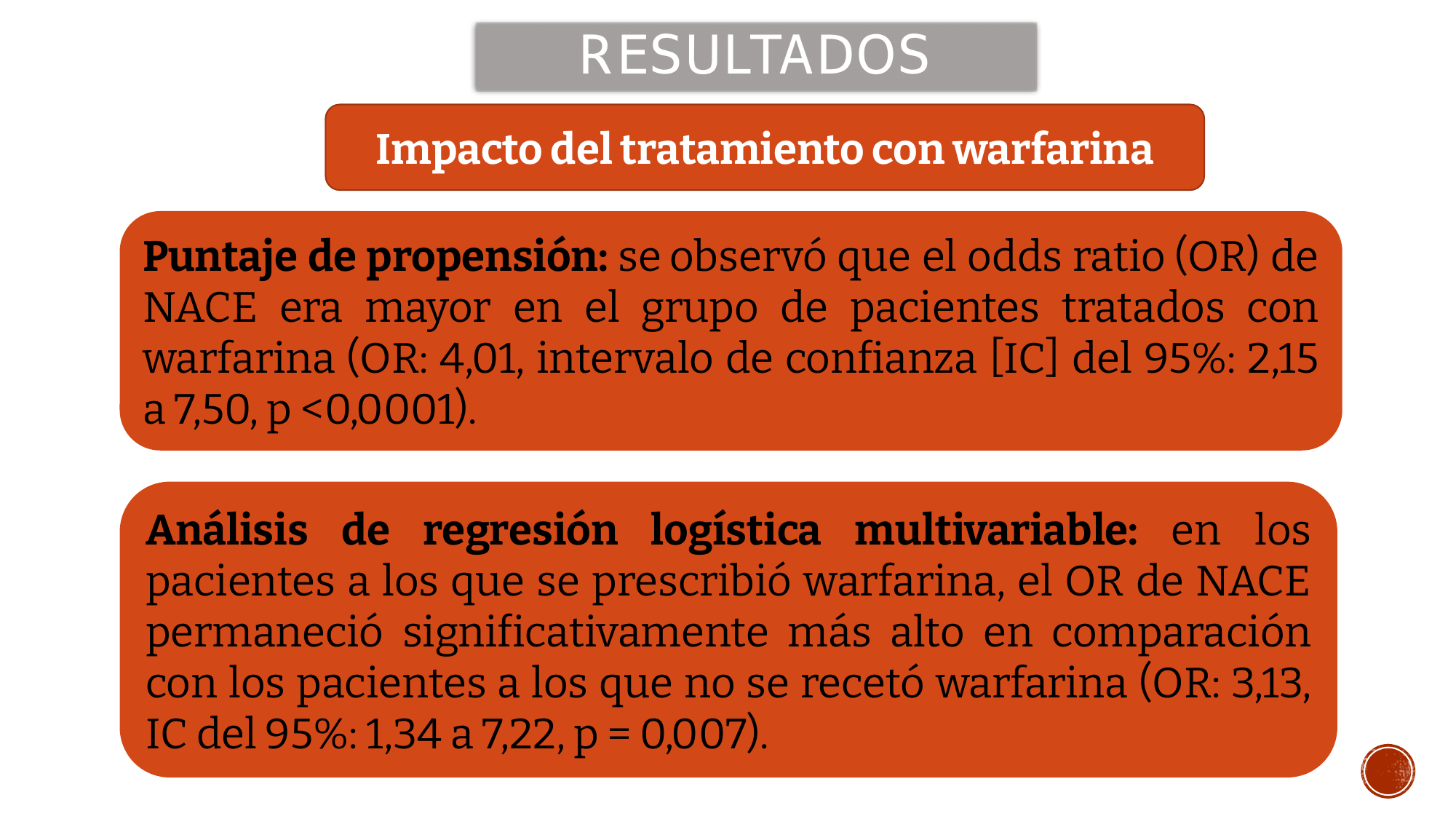

RESULTADOS
Impacto del tratamiento con warfarina
Puntaje de propensión: se observó que el odds ratio (OR) de NACE era mayor en el grupo de pacientes tratados con warfarina (OR: 4,01, intervalo de confianza [IC] del 95%: 2,15 a 7,50, p <0,0001).
Análisis de regresión logística multivariable: en los pacientes a los que se prescribió warfarina, el OR de NACE permaneció significativamente más alto en comparación con los pacientes a los que no se recetó warfarina (OR: 3,13, IC del 95%: 1,34 a 7,22, p = 0,007).